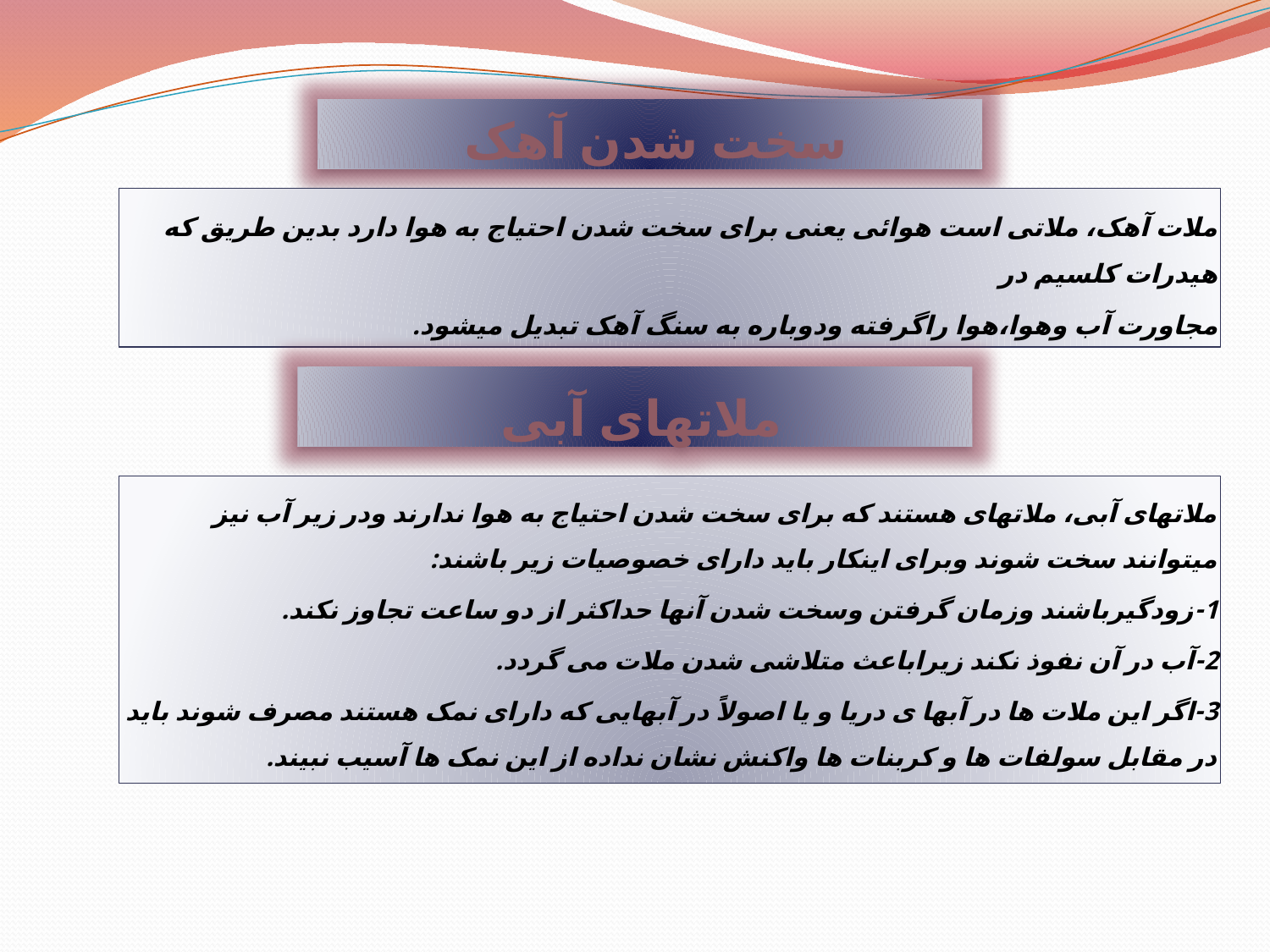

سخت شدن آهک
ملات آهک، ملاتی است هوائی یعنی برای سخت شدن احتیاج به هوا دارد بدین طریق که هیدرات کلسیم در
مجاورت آب وهوا،هوا راگرفته ودوباره به سنگ آهک تبدیل میشود.

ملاتهای آبی
ملاتهای آبی، ملاتهای هستند که برای سخت شدن احتیاج به هوا ندارند ودر زیر آب نیز میتوانند سخت شوند وبرای اینکار باید دارای خصوصیات زیر باشند:
1-زودگیرباشند وزمان گرفتن وسخت شدن آنها حداکثر از دو ساعت تجاوز نکند.
2-آب در آن نفوذ نکند زیراباعث متلاشی شدن ملات می گردد.
3-اگر این ملات ها در آبها ی دریا و یا اصولاً در آبهایی که دارای نمک هستند مصرف شوند باید در مقابل سولفات ها و کربنات ها واکنش نشان نداده از این نمک ها آسیب نبیند.